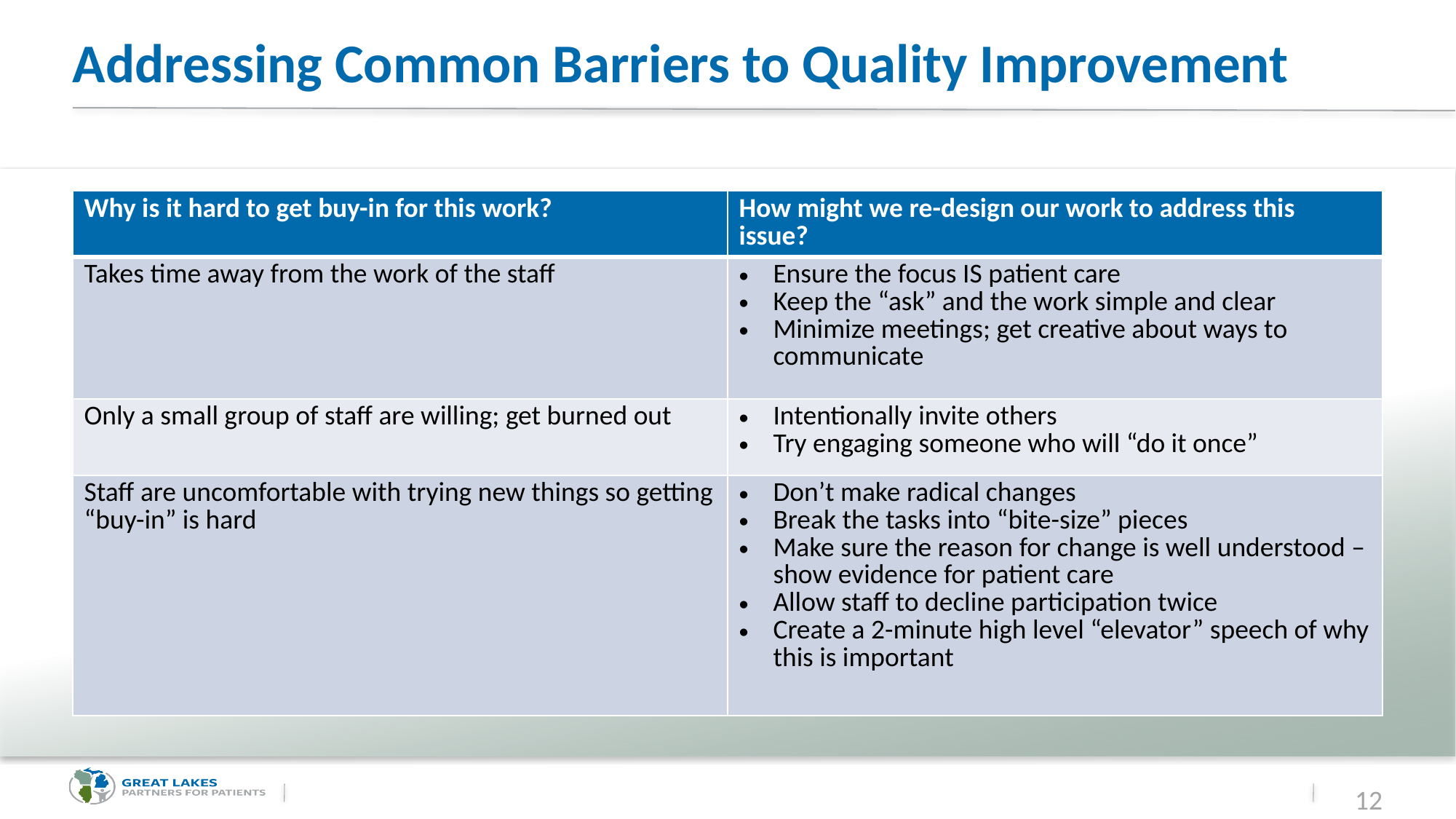

# Addressing Common Barriers to Quality Improvement
| Why is it hard to get buy-in for this work? | How might we re-design our work to address this issue? |
| --- | --- |
| Takes time away from the work of the staff | Ensure the focus IS patient care Keep the “ask” and the work simple and clear Minimize meetings; get creative about ways to communicate |
| Only a small group of staff are willing; get burned out | Intentionally invite others Try engaging someone who will “do it once” |
| Staff are uncomfortable with trying new things so getting “buy-in” is hard | Don’t make radical changes Break the tasks into “bite-size” pieces Make sure the reason for change is well understood – show evidence for patient care Allow staff to decline participation twice Create a 2-minute high level “elevator” speech of why this is important |
12